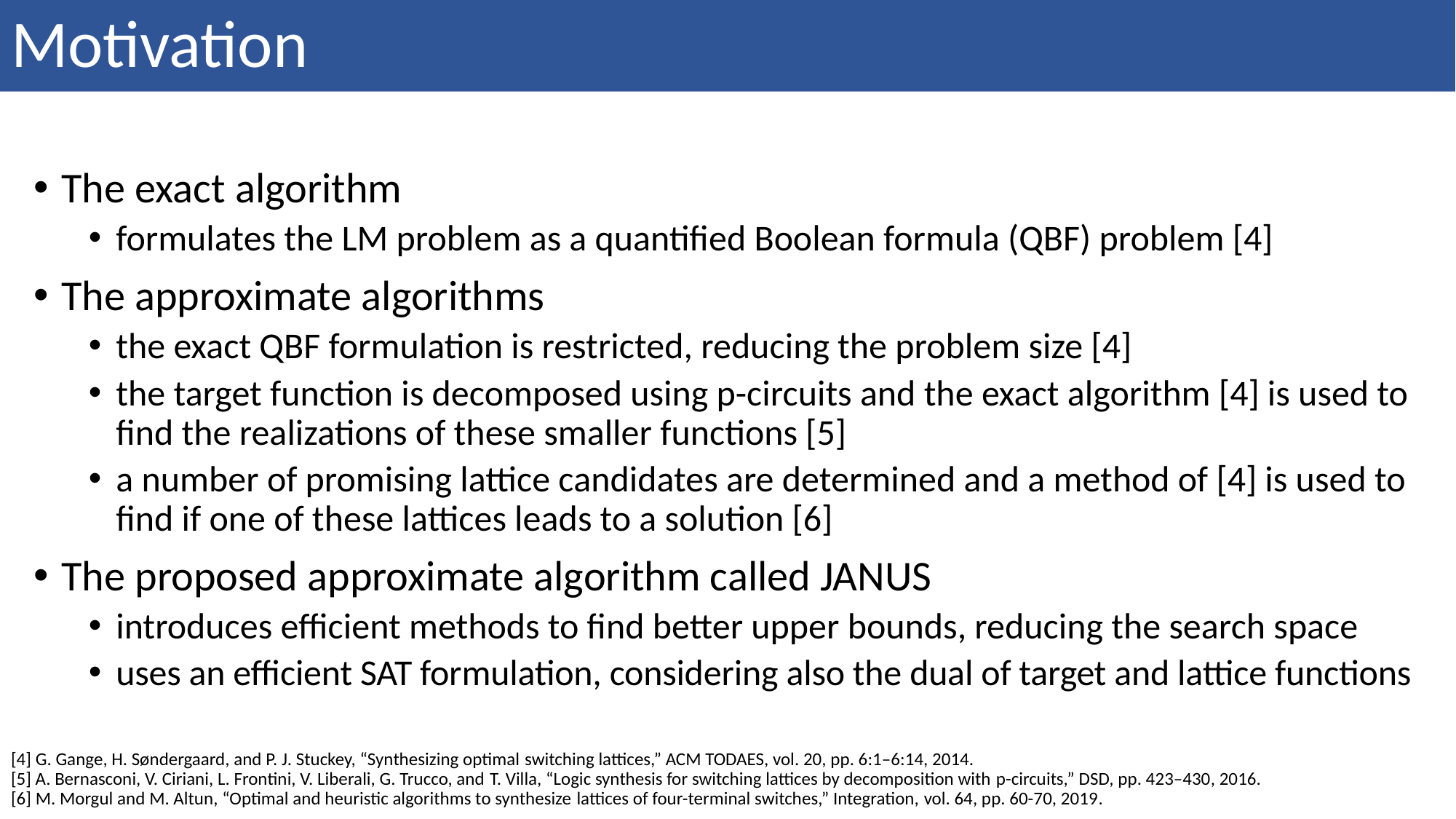

# Motivation
The exact algorithm
formulates the LM problem as a quantified Boolean formula (QBF) problem [4]
The approximate algorithms
the exact QBF formulation is restricted, reducing the problem size [4]
the target function is decomposed using p-circuits and the exact algorithm [4] is used to find the realizations of these smaller functions [5]
a number of promising lattice candidates are determined and a method of [4] is used to find if one of these lattices leads to a solution [6]
The proposed approximate algorithm called JANUS
introduces efficient methods to find better upper bounds, reducing the search space
uses an efficient SAT formulation, considering also the dual of target and lattice functions
[4] G. Gange, H. Søndergaard, and P. J. Stuckey, “Synthesizing optimal switching lattices,” ACM TODAES, vol. 20, pp. 6:1–6:14, 2014.
[5] A. Bernasconi, V. Ciriani, L. Frontini, V. Liberali, G. Trucco, and T. Villa, “Logic synthesis for switching lattices by decomposition with p-circuits,” DSD, pp. 423–430, 2016.
[6] M. Morgul and M. Altun, “Optimal and heuristic algorithms to synthesize lattices of four-terminal switches,” Integration, vol. 64, pp. 60-70, 2019.